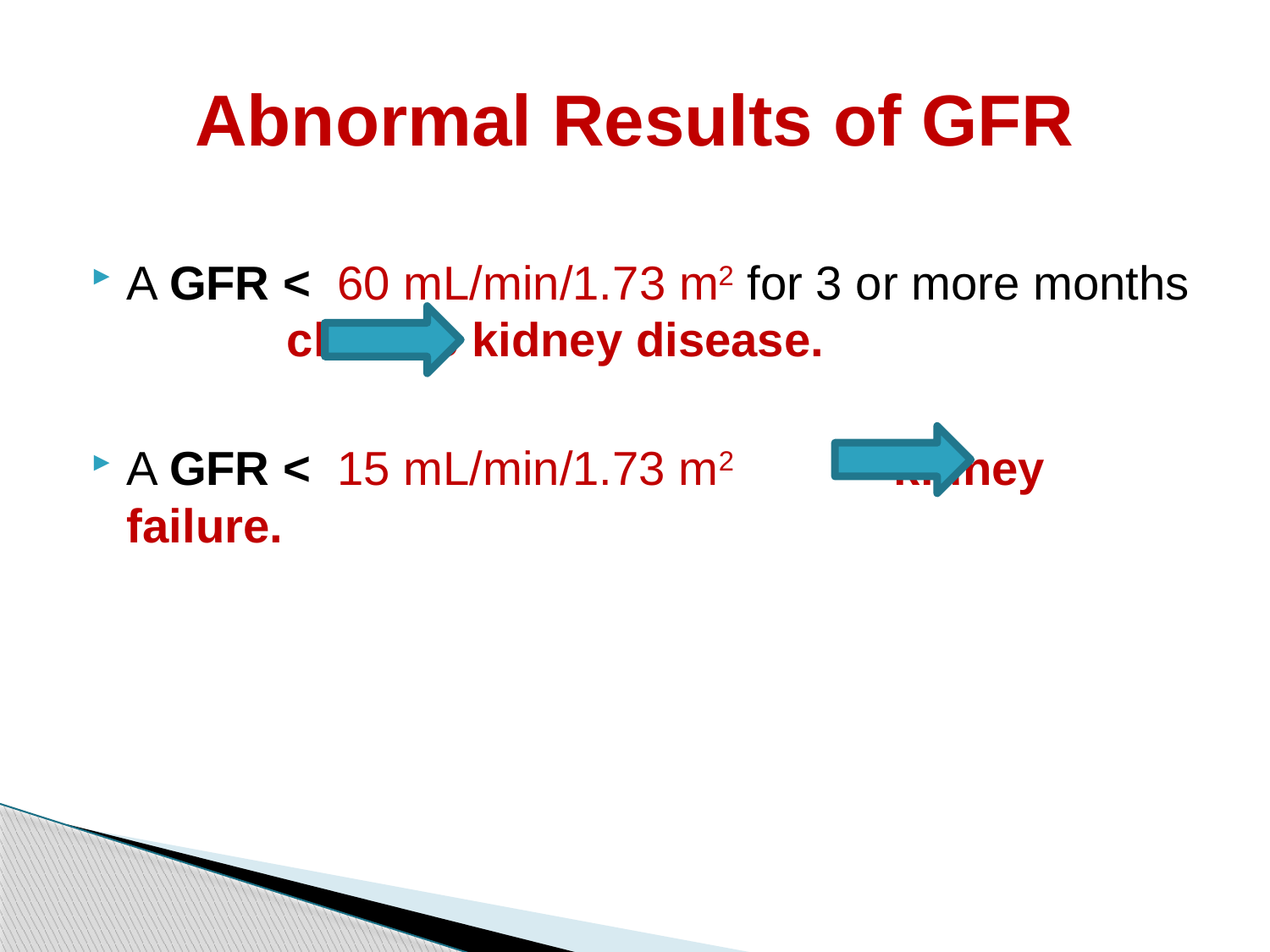

# Abnormal Results of GFR
A GFR <  60 mL/min/1.73 m2 for 3 or more months             chronic kidney disease.

A GFR <  15 mL/min/1.73 m2            kidney failure.